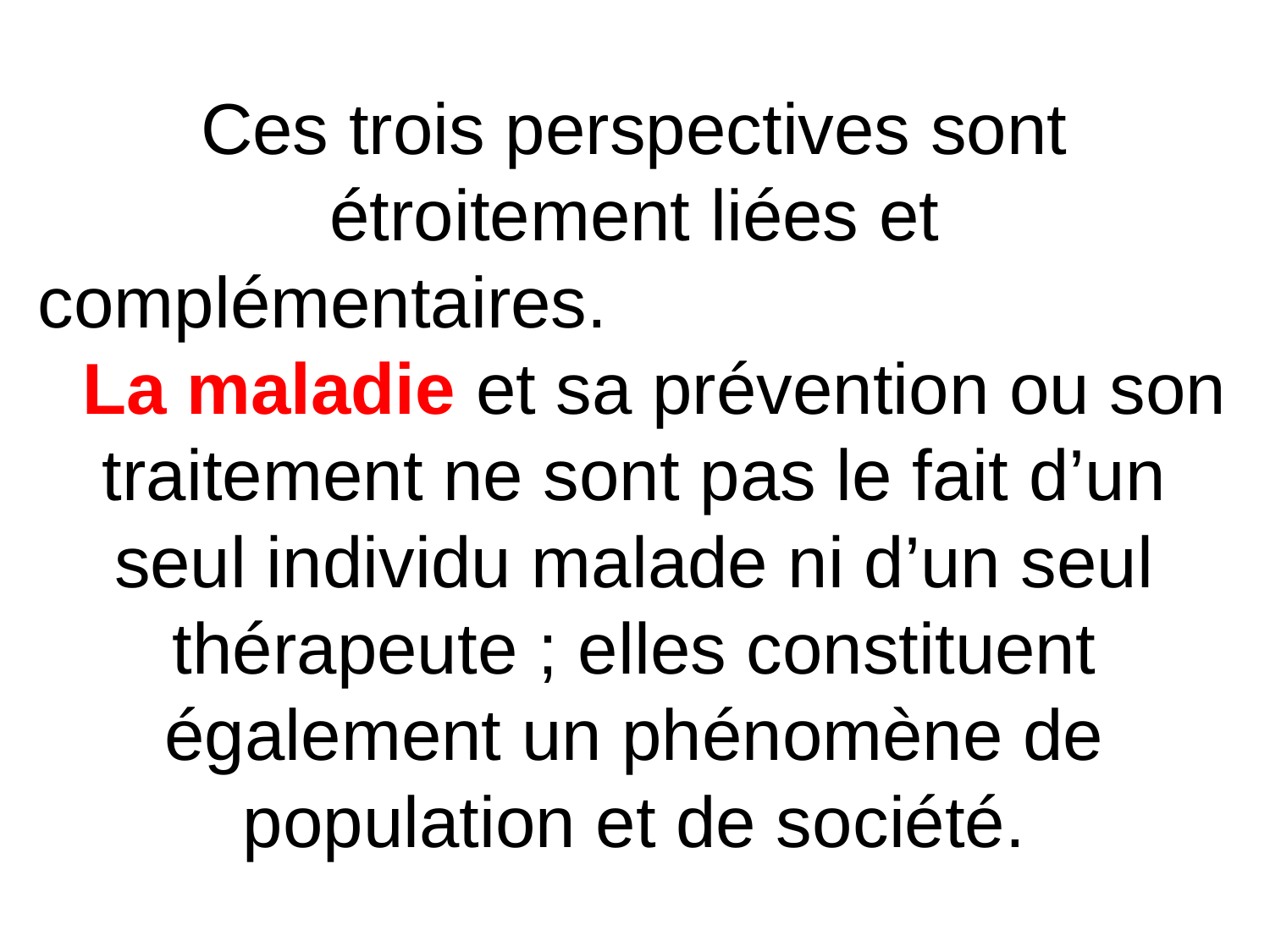

# Ces trois perspectives sont étroitement liées et complémentaires.                                  La maladie et sa prévention ou son traitement ne sont pas le fait d’un seul individu malade ni d’un seul thérapeute ; elles constituent également un phénomène de population et de société.